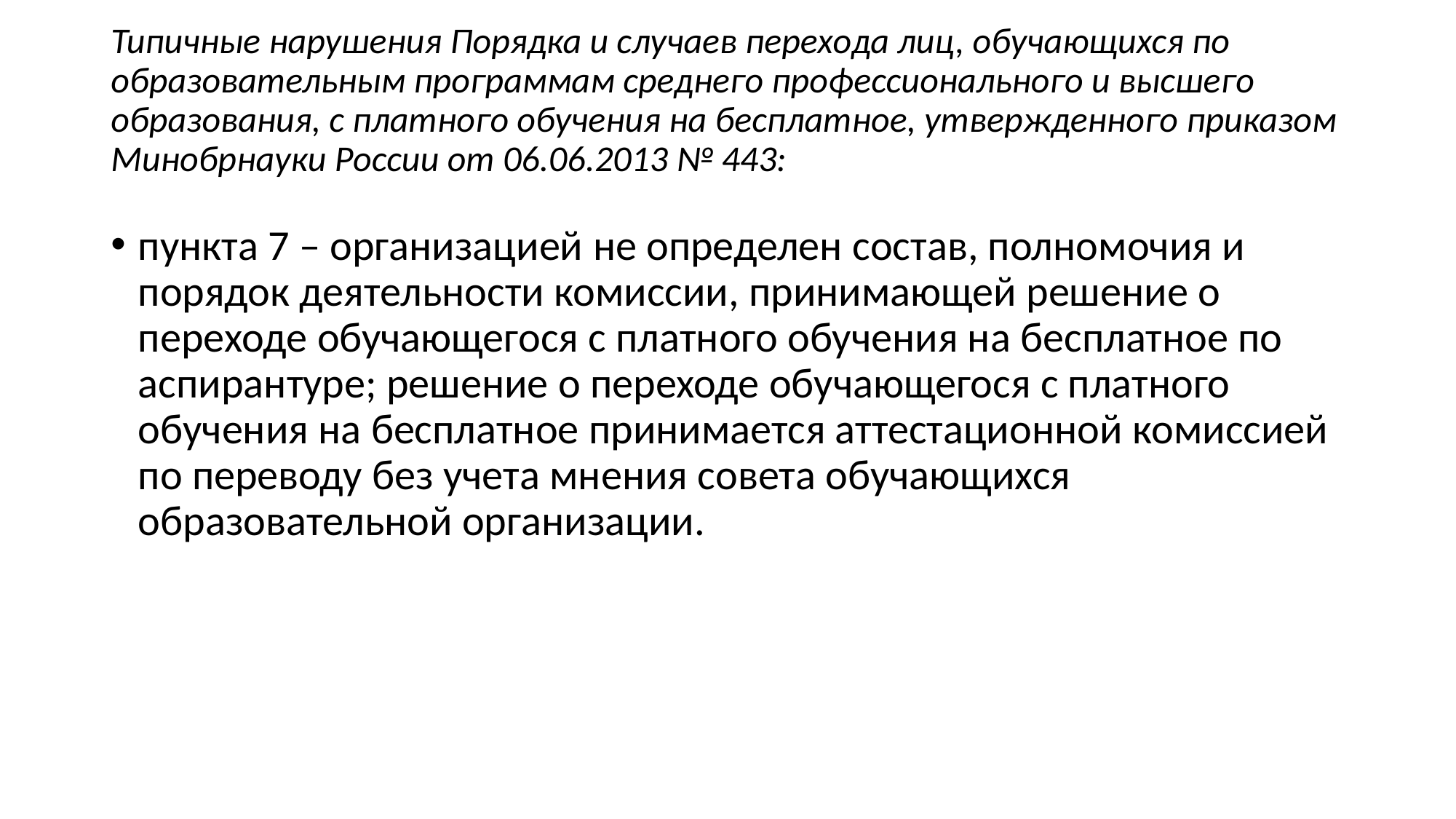

# Типичные нарушения Порядка и случаев перехода лиц, обучающихся по образовательным программам среднего профессионального и высшего образования, с платного обучения на бесплатное, утвержденного приказом Минобрнауки России от 06.06.2013 № 443:
пункта 7 – организацией не определен состав, полномочия и порядок деятельности комиссии, принимающей решение о переходе обучающегося с платного обучения на бесплатное по аспирантуре; решение о переходе обучающегося с платного обучения на бесплатное принимается аттестационной комиссией по переводу без учета мнения совета обучающихся образовательной организации.